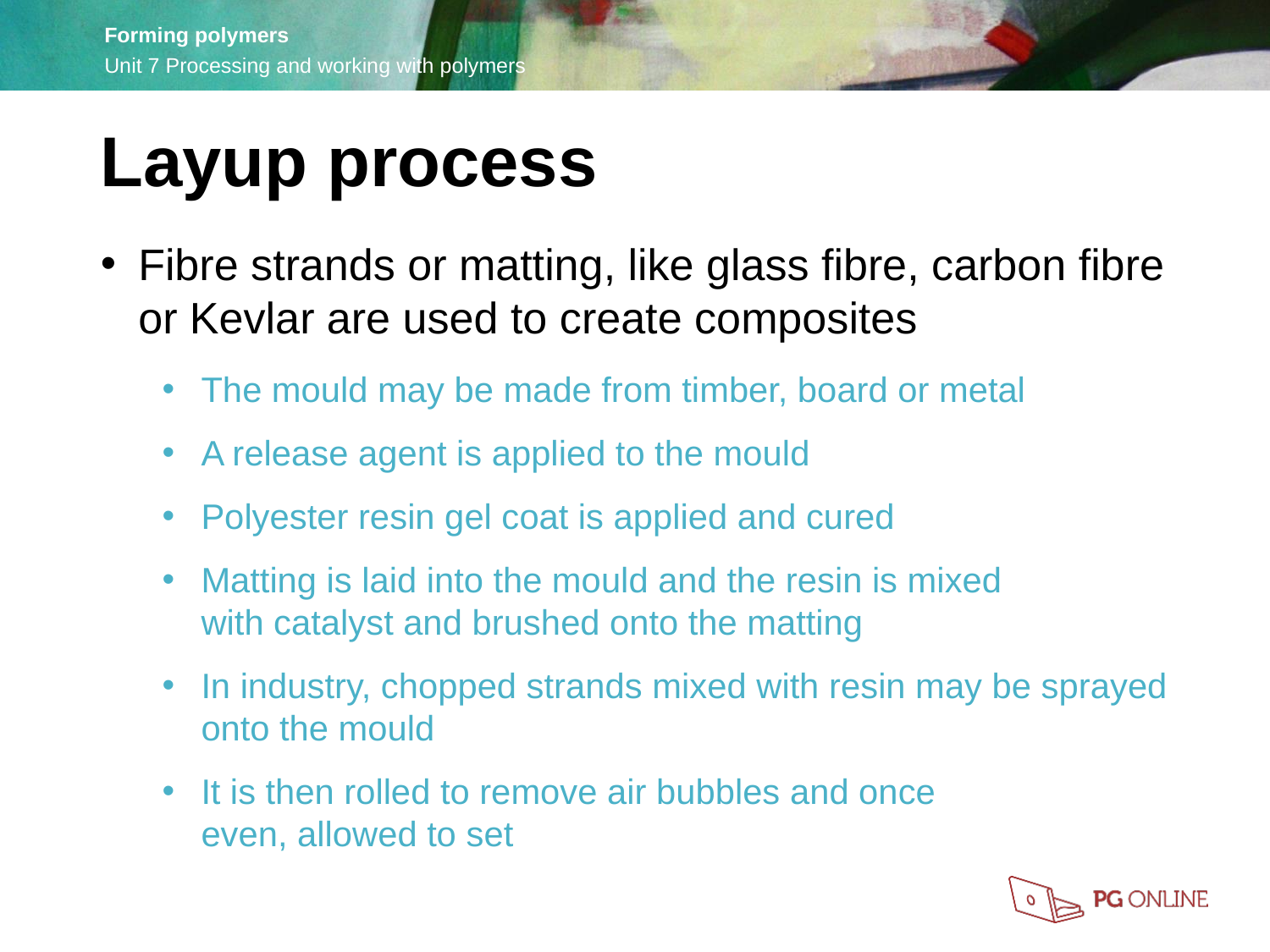

Layup process
Fibre strands or matting, like glass fibre, carbon fibre or Kevlar are used to create composites
The mould may be made from timber, board or metal
A release agent is applied to the mould
Polyester resin gel coat is applied and cured
Matting is laid into the mould and the resin is mixed
with catalyst and brushed onto the matting
In industry, chopped strands mixed with resin may be sprayed onto the mould
It is then rolled to remove air bubbles and once
even, allowed to set